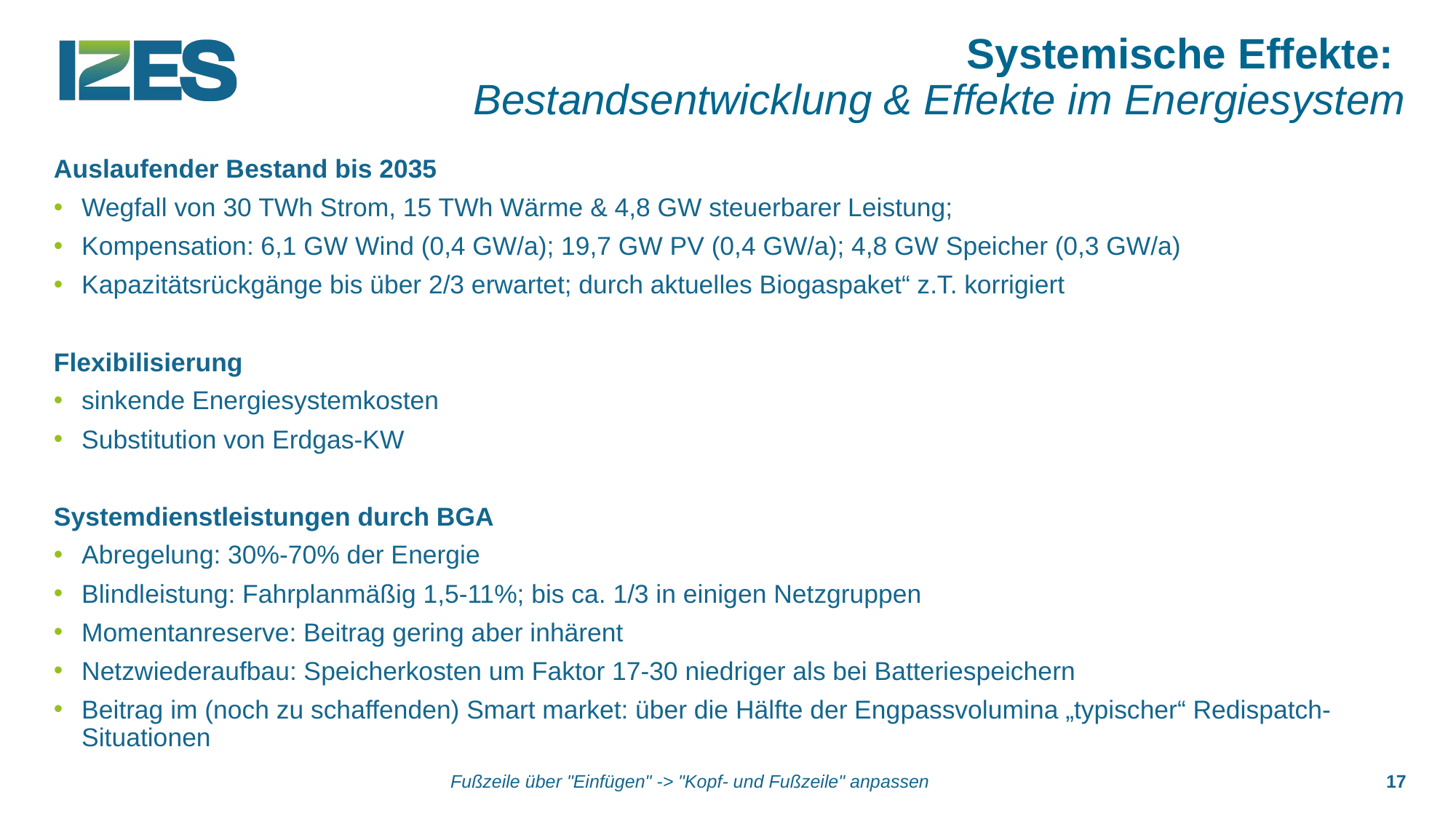

# Systemische Effekte: Bestandsentwicklung & Effekte im Energiesystem
Auslaufender Bestand bis 2035
Wegfall von 30 TWh Strom, 15 TWh Wärme & 4,8 GW steuerbarer Leistung;
Kompensation: 6,1 GW Wind (0,4 GW/a); 19,7 GW PV (0,4 GW/a); 4,8 GW Speicher (0,3 GW/a)
Kapazitätsrückgänge bis über 2/3 erwartet; durch aktuelles Biogaspaket“ z.T. korrigiert

Flexibilisierung
sinkende Energiesystemkosten
Substitution von Erdgas-KW

Systemdienstleistungen durch BGA
Abregelung: 30%-70% der Energie
Blindleistung: Fahrplanmäßig 1,5-11%; bis ca. 1/3 in einigen Netzgruppen
Momentanreserve: Beitrag gering aber inhärent
Netzwiederaufbau: Speicherkosten um Faktor 17-30 niedriger als bei Batteriespeichern
Beitrag im (noch zu schaffenden) Smart market: über die Hälfte der Engpassvolumina „typischer“ Redispatch-Situationen
Fußzeile über "Einfügen" -> "Kopf- und Fußzeile" anpassen
17